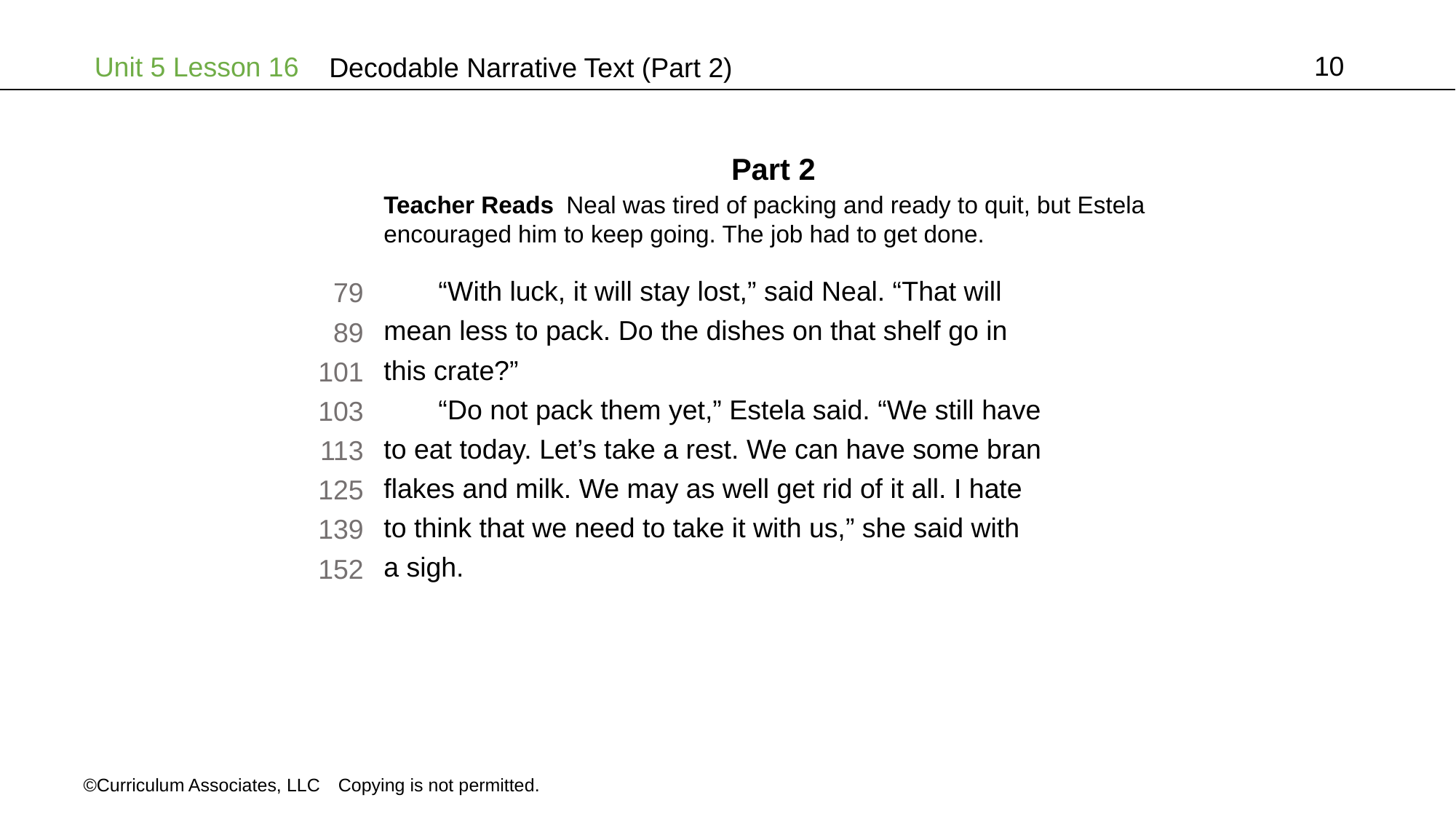

10
# Decodable Narrative Text (Part 2)

Part 2

Teacher Reads Neal was tired of packing and ready to quit, but Estela
encouraged him to keep going. The job had to get done.
“With luck, it will stay lost,” said Neal. “That will
mean less to pack. Do the dishes on that shelf go in
this crate?”
“Do not pack them yet,” Estela said. “We still have
to eat today. Let’s take a rest. We can have some bran
flakes and milk. We may as well get rid of it all. I hate
to think that we need to take it with us,” she said with
a sigh.
79
89
101
103
113
125
139
152